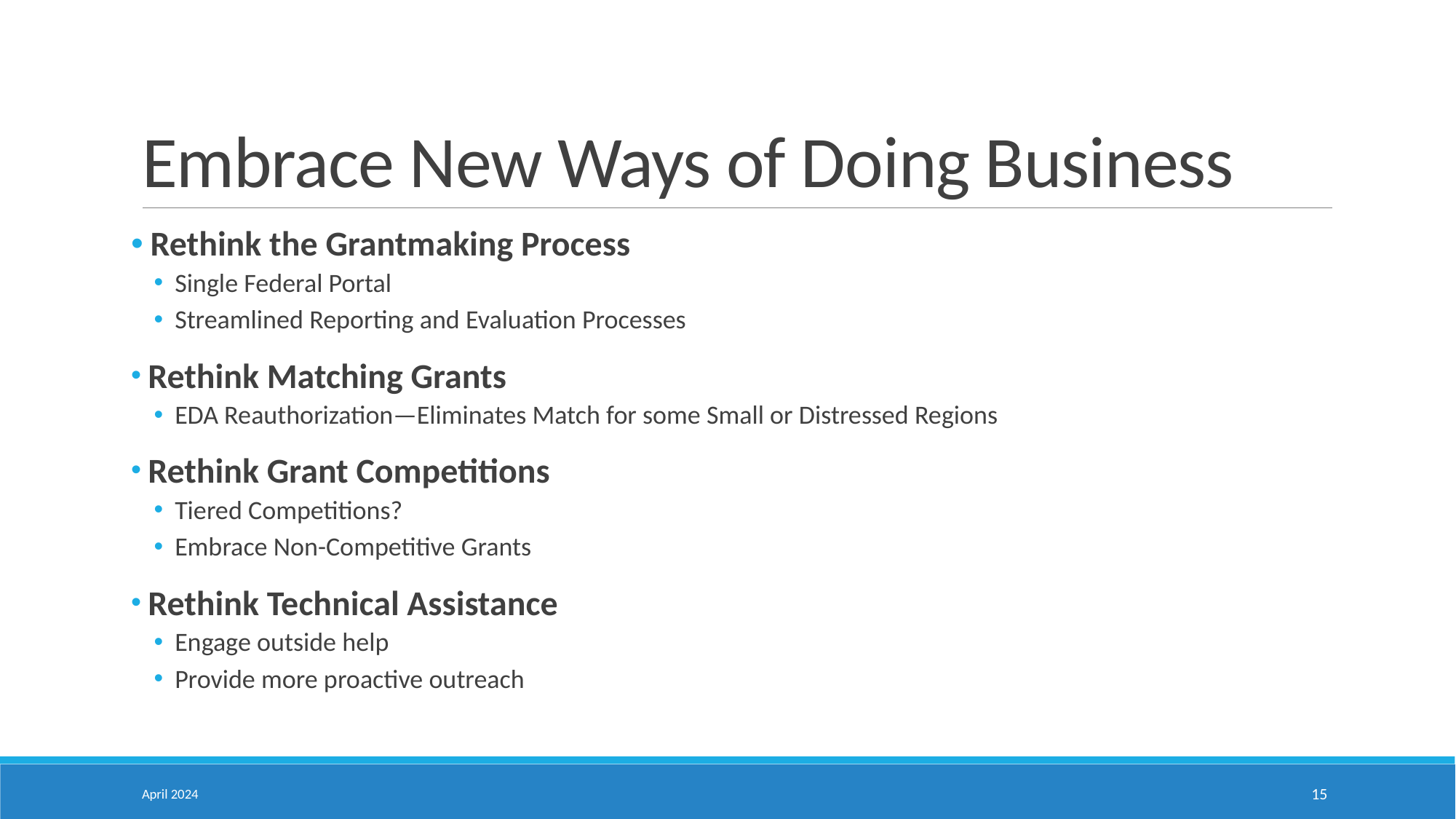

# Embrace New Ways of Doing Business
 Rethink the Grantmaking Process
Single Federal Portal
Streamlined Reporting and Evaluation Processes
 Rethink Matching Grants
EDA Reauthorization—Eliminates Match for some Small or Distressed Regions
 Rethink Grant Competitions
Tiered Competitions?
Embrace Non-Competitive Grants
 Rethink Technical Assistance
Engage outside help
Provide more proactive outreach

April 2024
15